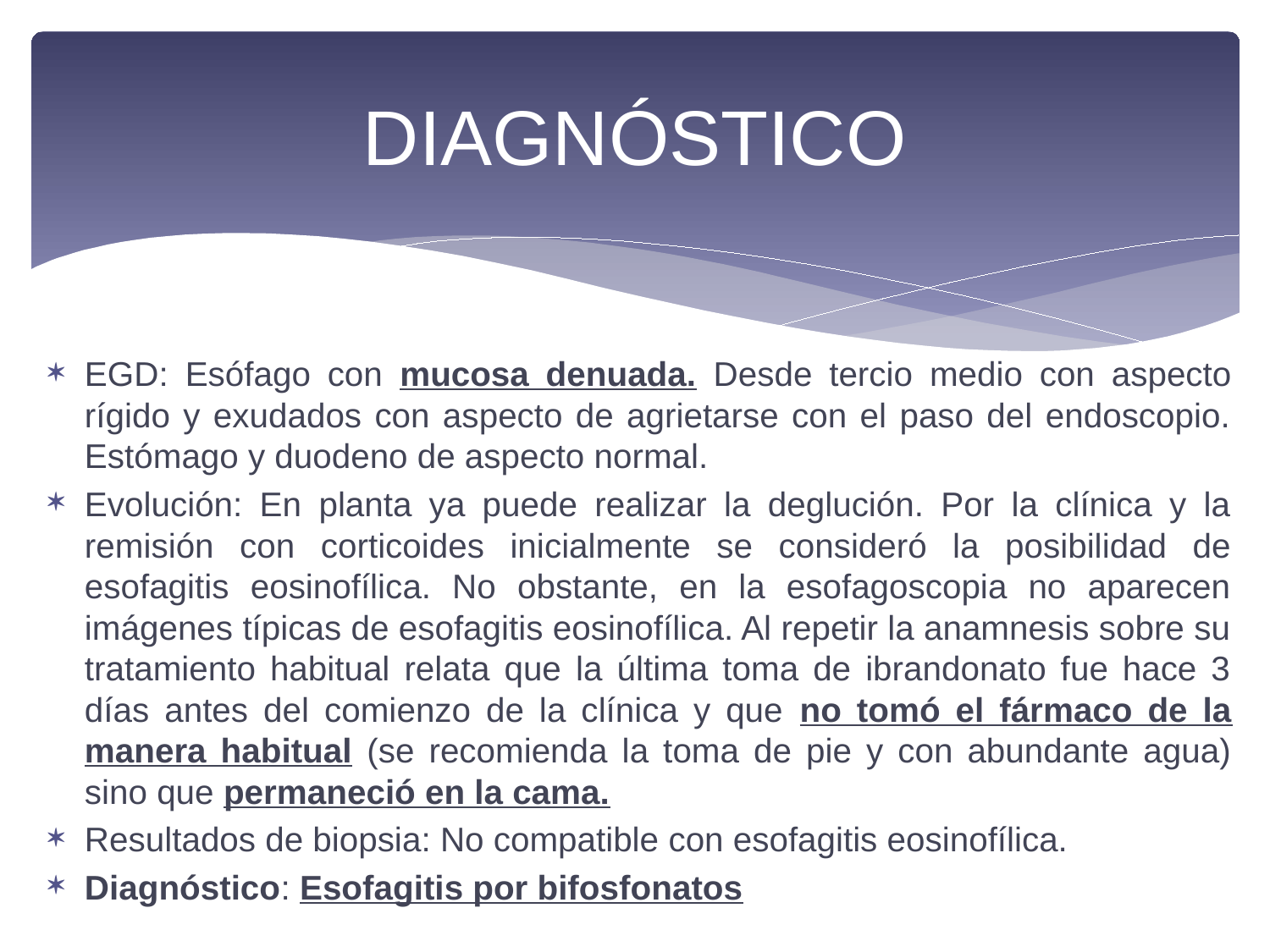

# DIAGNÓSTICO
EGD: Esófago con mucosa denuada. Desde tercio medio con aspecto rígido y exudados con aspecto de agrietarse con el paso del endoscopio. Estómago y duodeno de aspecto normal.
Evolución: En planta ya puede realizar la deglución. Por la clínica y la remisión con corticoides inicialmente se consideró la posibilidad de esofagitis eosinofílica. No obstante, en la esofagoscopia no aparecen imágenes típicas de esofagitis eosinofílica. Al repetir la anamnesis sobre su tratamiento habitual relata que la última toma de ibrandonato fue hace 3 días antes del comienzo de la clínica y que no tomó el fármaco de la manera habitual (se recomienda la toma de pie y con abundante agua) sino que permaneció en la cama.
Resultados de biopsia: No compatible con esofagitis eosinofílica.
Diagnóstico: Esofagitis por bifosfonatos